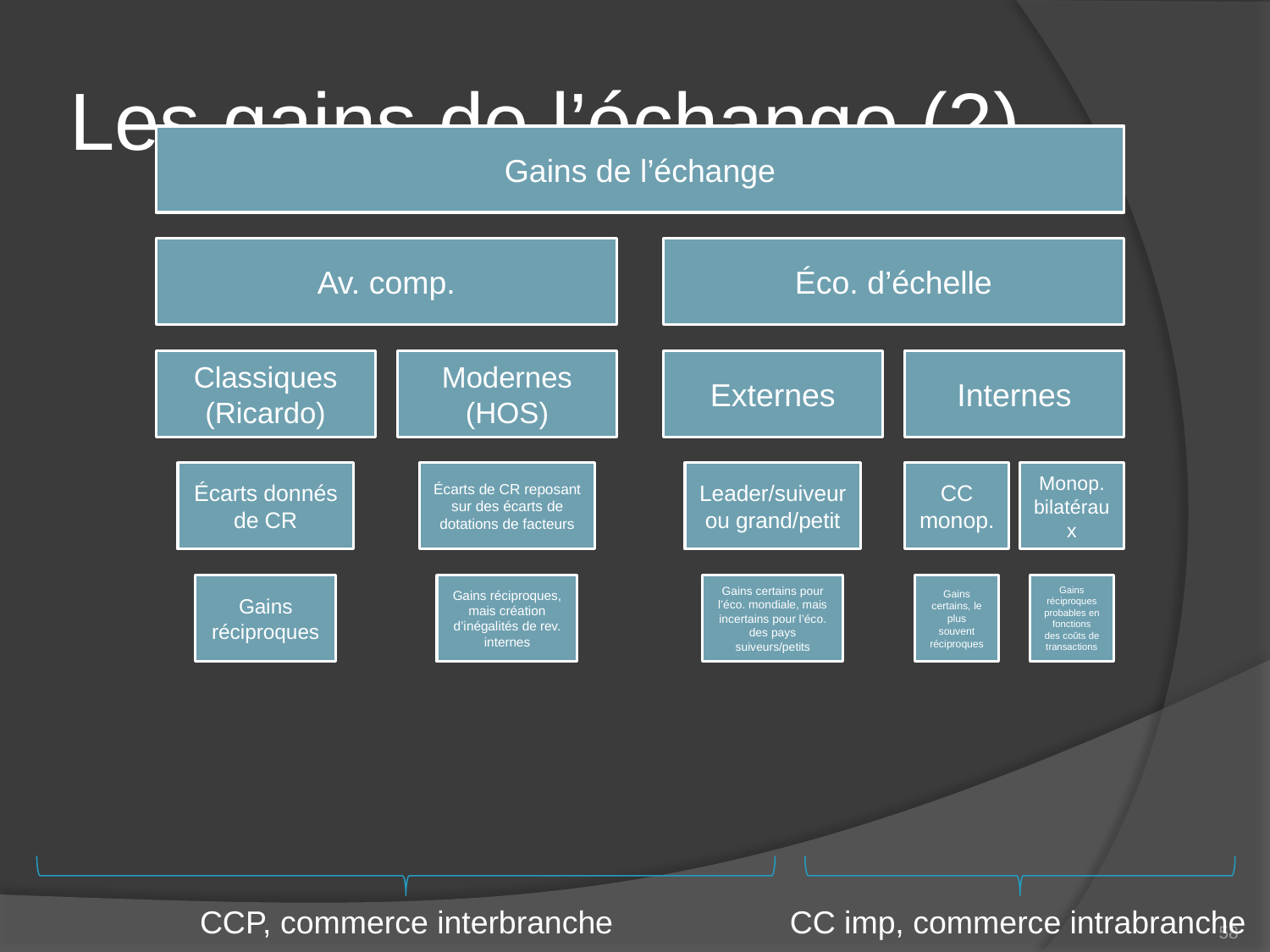

# Les gains de l’échange (2)
Gains de l’échange
Av. comp.
Éco. d’échelle
Externes
Internes
CC monop.
Monop. bilatéraux
Leader/suiveur ou grand/petit
Gains certains pour l’éco. mondiale, mais incertains pour l’éco. des pays suiveurs/petits
Gains certains, le plus souvent réciproques
Gains réciproques probables en fonctions des coûts de transactions
Gains réciproques
Modernes (HOS)
Écarts donnés de CR
Écarts de CR reposant sur des écarts de dotations de facteurs
Gains réciproques, mais création d’inégalités de rev. internes
Classiques (Ricardo)

58
CCP, commerce interbranche
CC imp, commerce intrabranche